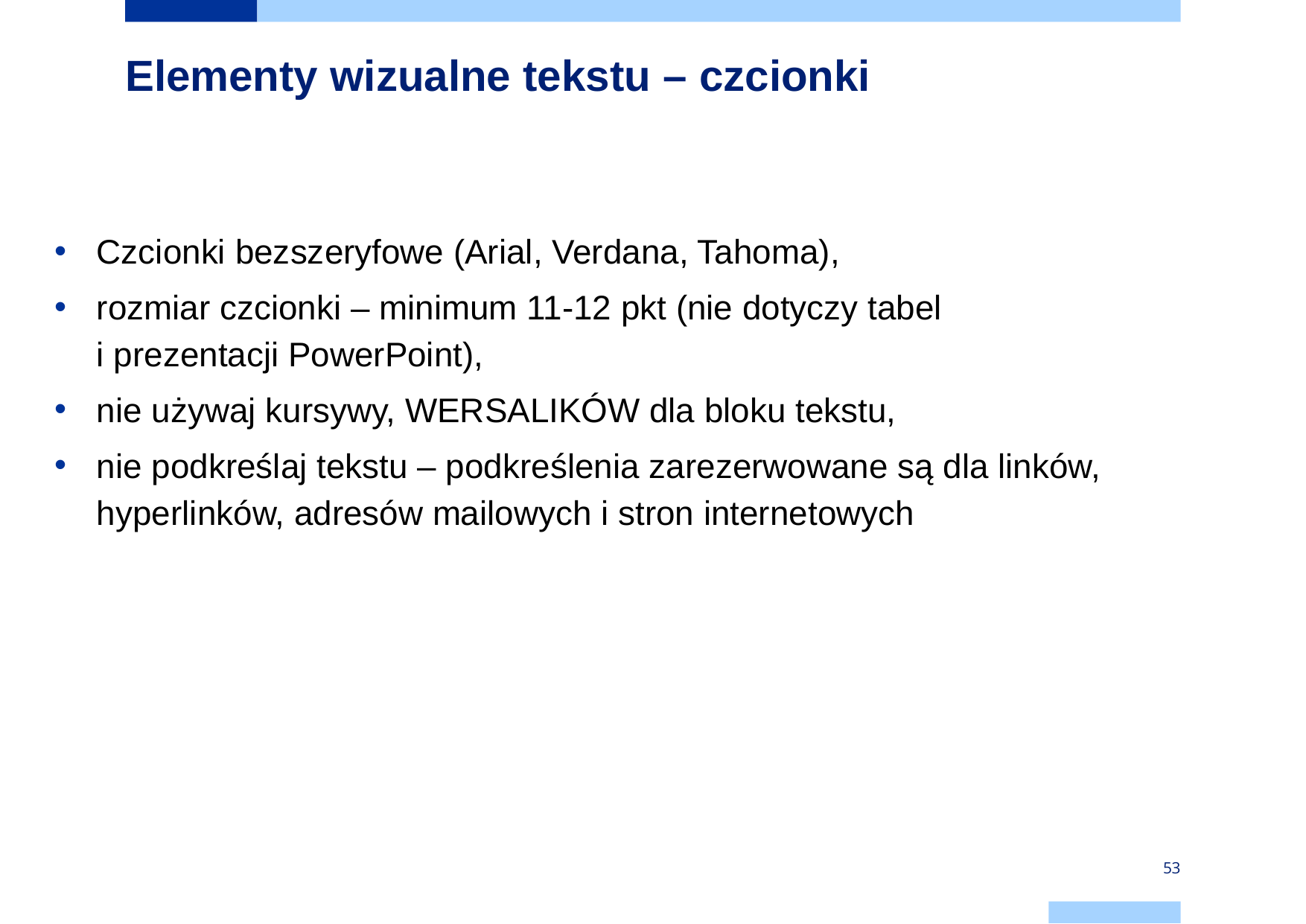

# Elementy wizualne tekstu – czcionki
Czcionki bezszeryfowe (Arial, Verdana, Tahoma),
rozmiar czcionki – minimum 11-12 pkt (nie dotyczy tabel
i prezentacji PowerPoint),
nie używaj kursywy, WERSALIKÓW dla bloku tekstu,
nie podkreślaj tekstu – podkreślenia zarezerwowane są dla linków, hyperlinków, adresów mailowych i stron internetowych
53